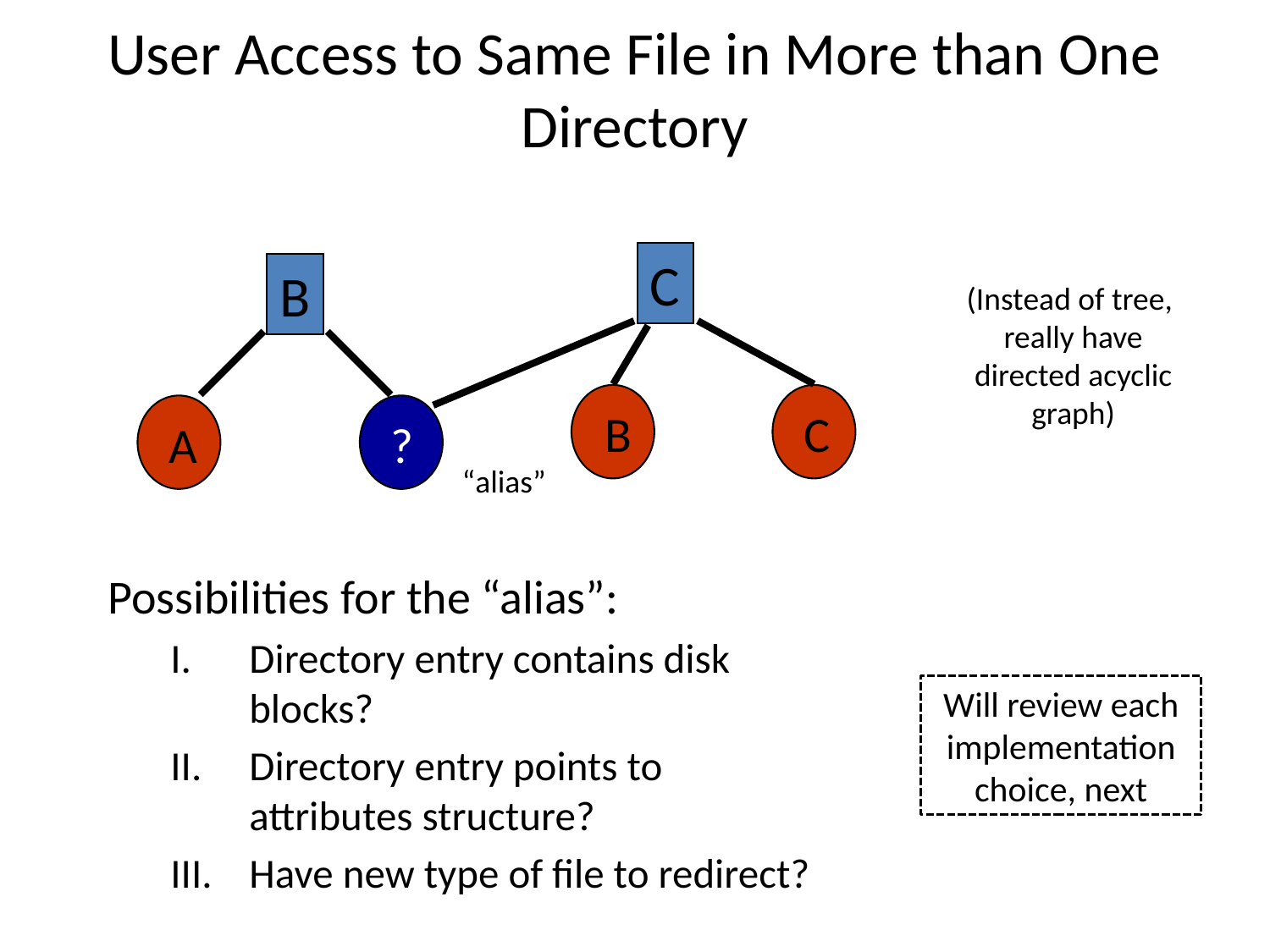

# User Access to Same File in More than One Directory
C
B

B

C

A

?
(Instead of tree,
really have
directed acyclic
graph)
“alias”
Possibilities for the “alias”:
Directory entry contains disk blocks?
Directory entry points to attributes structure?
Have new type of file to redirect?
Will review each implementation choice, next